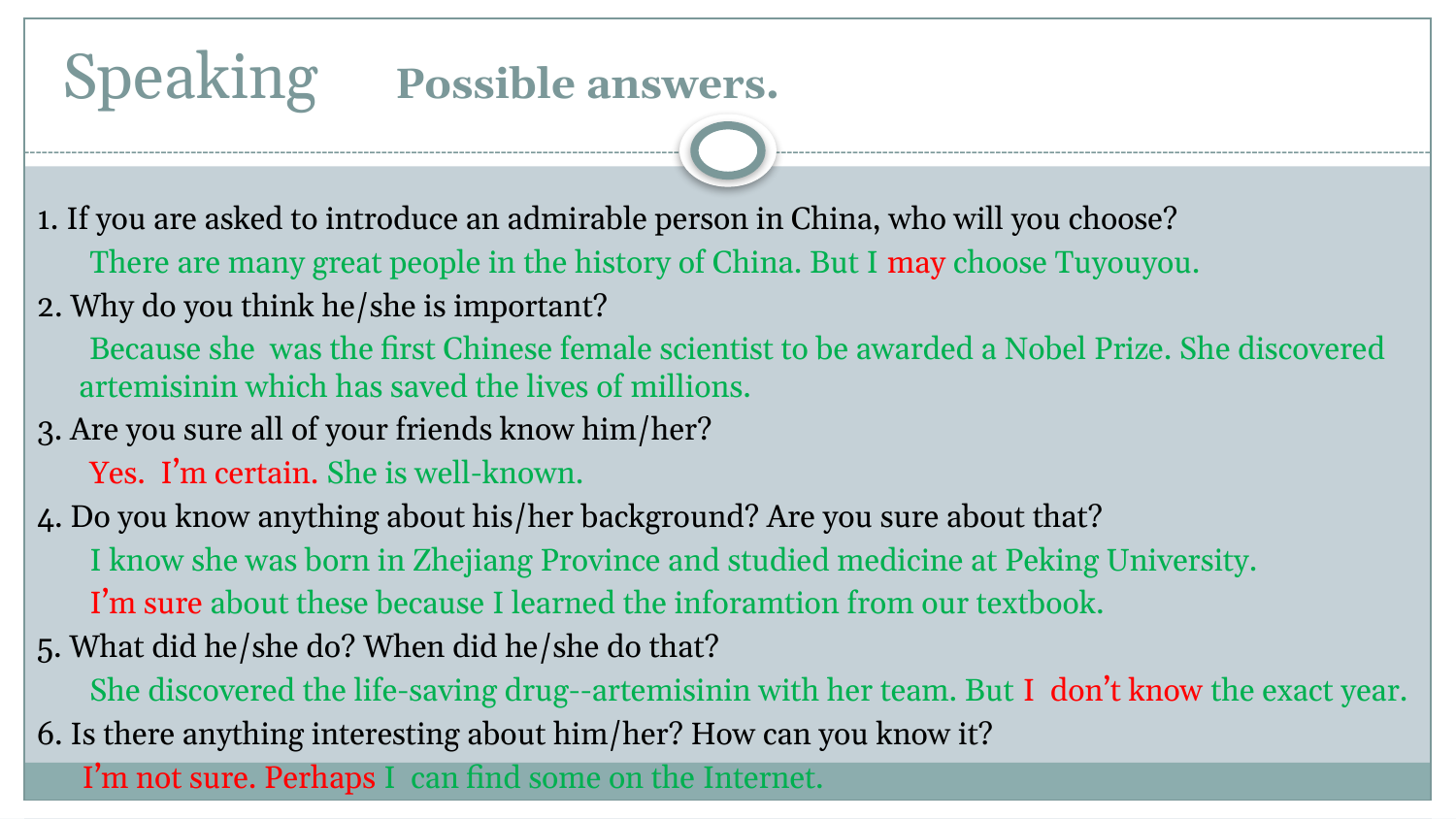

# Speaking     Possible answers.

1. If you are asked to introduce an admirable person in China, who will you choose?
       There are many great people in the history of China. But I may choose Tuyouyou.
2. Why do you think he/she is important?
       Because she  was the first Chinese female scientist to be awarded a Nobel Prize. She discovered artemisinin which has saved the lives of millions.
3. Are you sure all of your friends know him/her?
       Yes.  I’m certain. She is well-known.
4. Do you know anything about his/her background? Are you sure about that?
       I know she was born in Zhejiang Province and studied medicine at Peking University.
       I’m sure about these because I learned the inforamtion from our textbook.
5. What did he/she do? When did he/she do that?
       She discovered the life-saving drug--artemisinin with her team. But I  don’t know the exact year.
6. Is there anything interesting about him/her? How can you know it?
      I’m not sure. Perhaps I  can find some on the Internet.